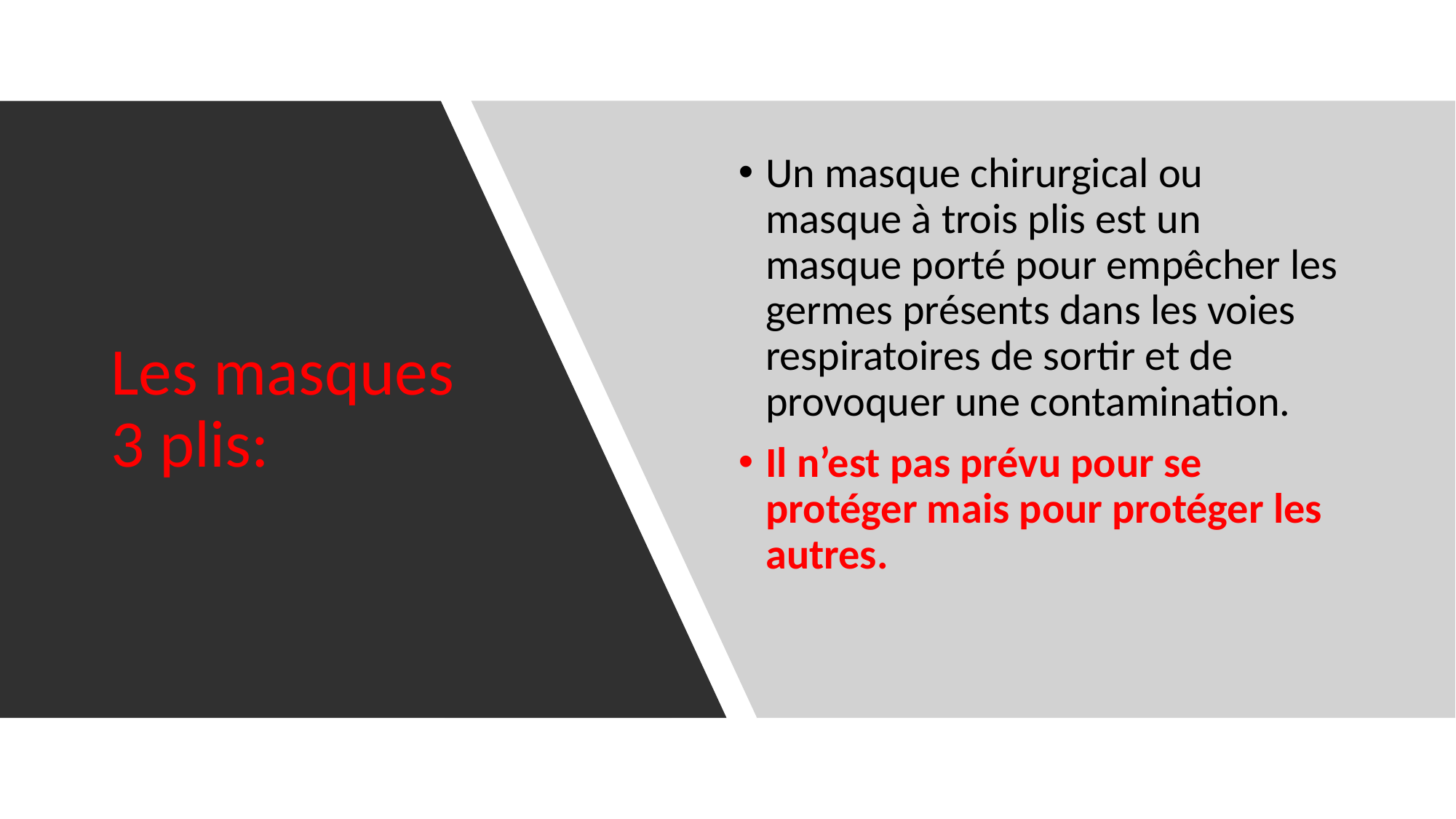

Un masque chirurgical ou masque à trois plis est un masque porté pour empêcher les germes présents dans les voies respiratoires de sortir et de provoquer une contamination.
Il n’est pas prévu pour se protéger mais pour protéger les autres.

# Les masques 3 plis: